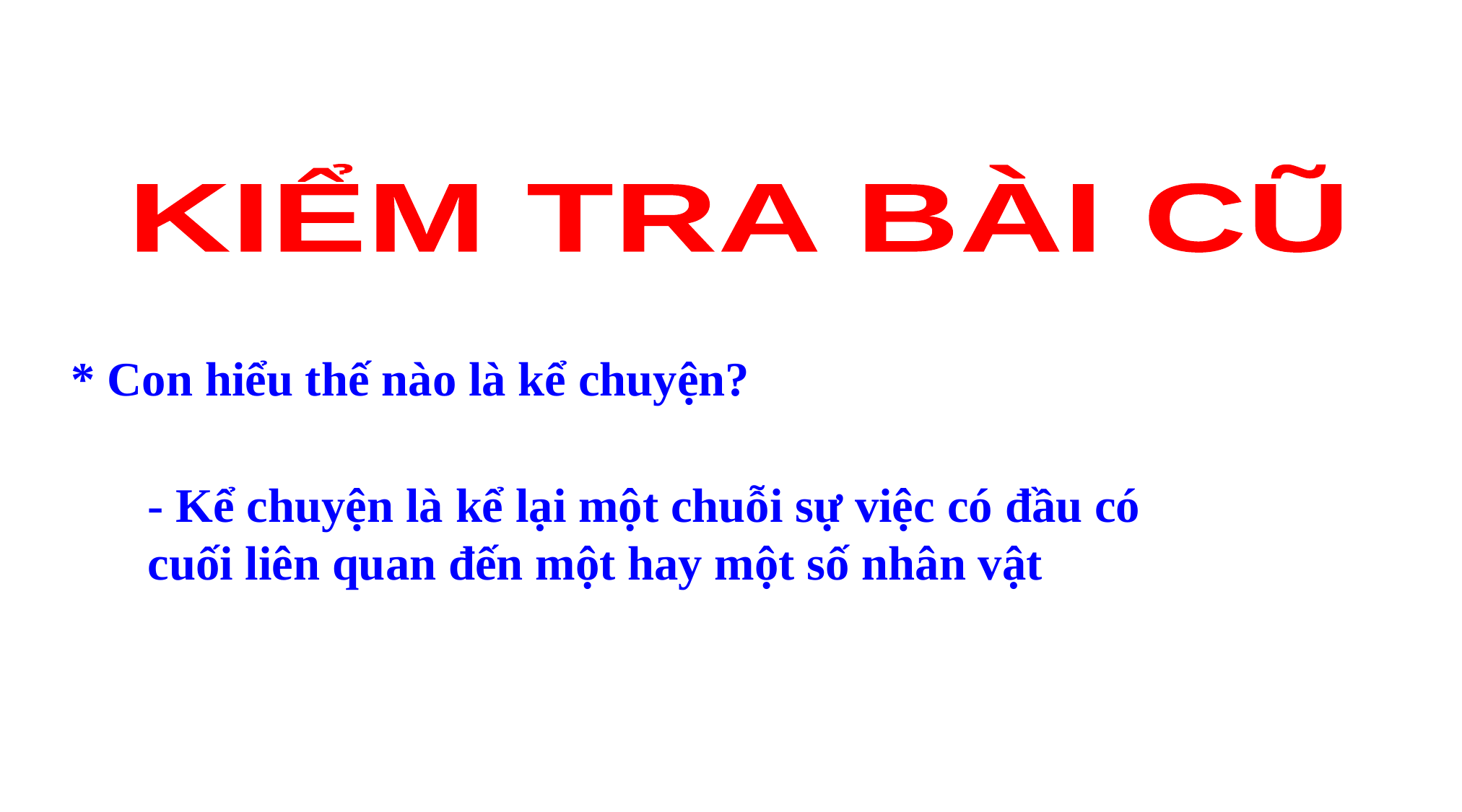

KIỂM TRA BÀI CŨ
     * Con hiểu thế nào là kể chuyện?
- Kể chuyện là kể lại một chuỗi sự việc có đầu có cuối liên quan đến một hay một số nhân vật